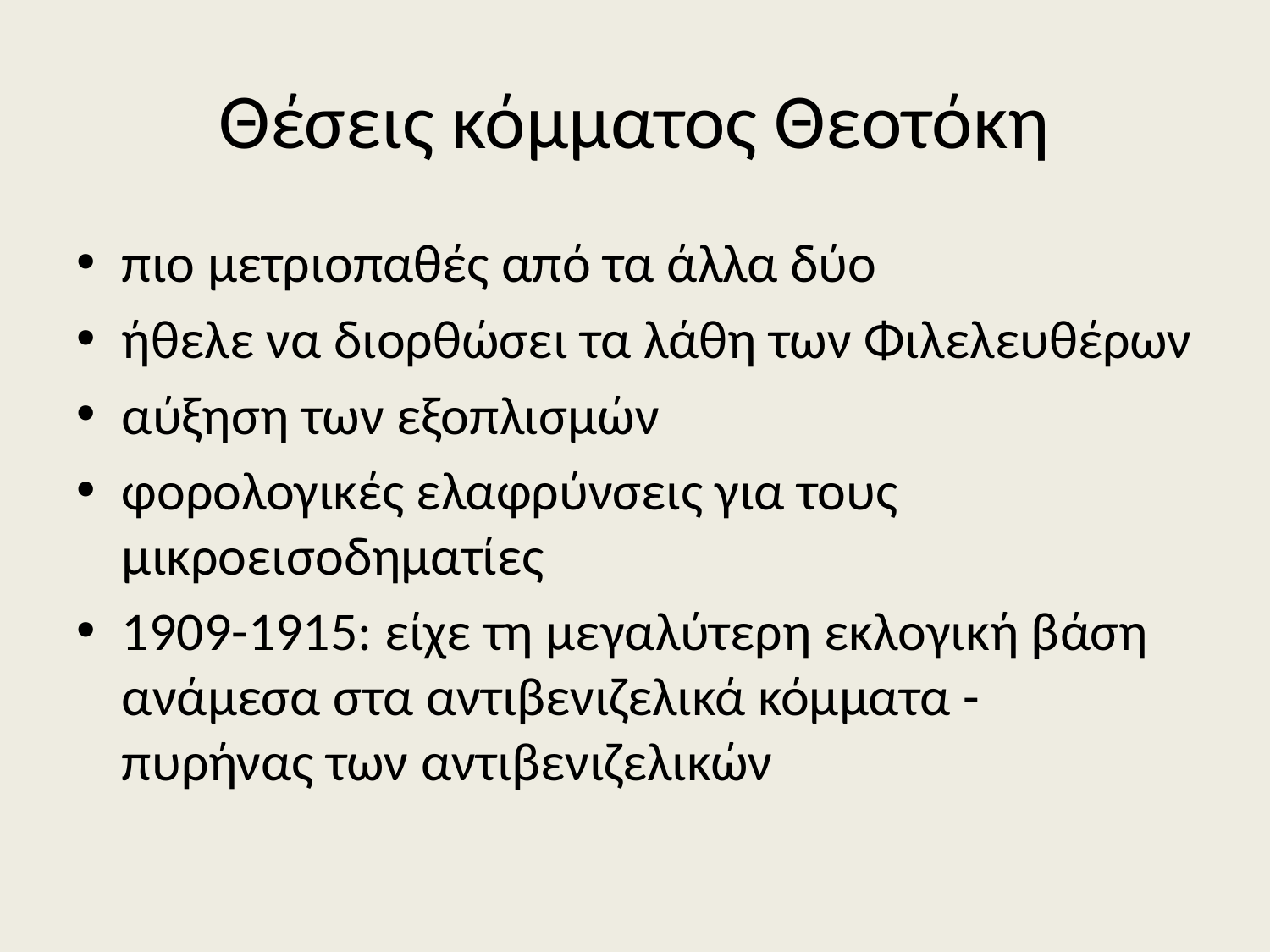

# Θέσεις κόμματος Θεοτόκη
πιο μετριοπαθές από τα άλλα δύο
ήθελε να διορθώσει τα λάθη των Φιλελευθέρων
αύξηση των εξοπλισμών
φορολογικές ελαφρύνσεις για τους μικροεισοδηματίες
1909-1915: είχε τη μεγαλύτερη εκλογική βάση ανάμεσα στα αντιβενιζελικά κόμματα -  πυρήνας των αντιβενιζελικών